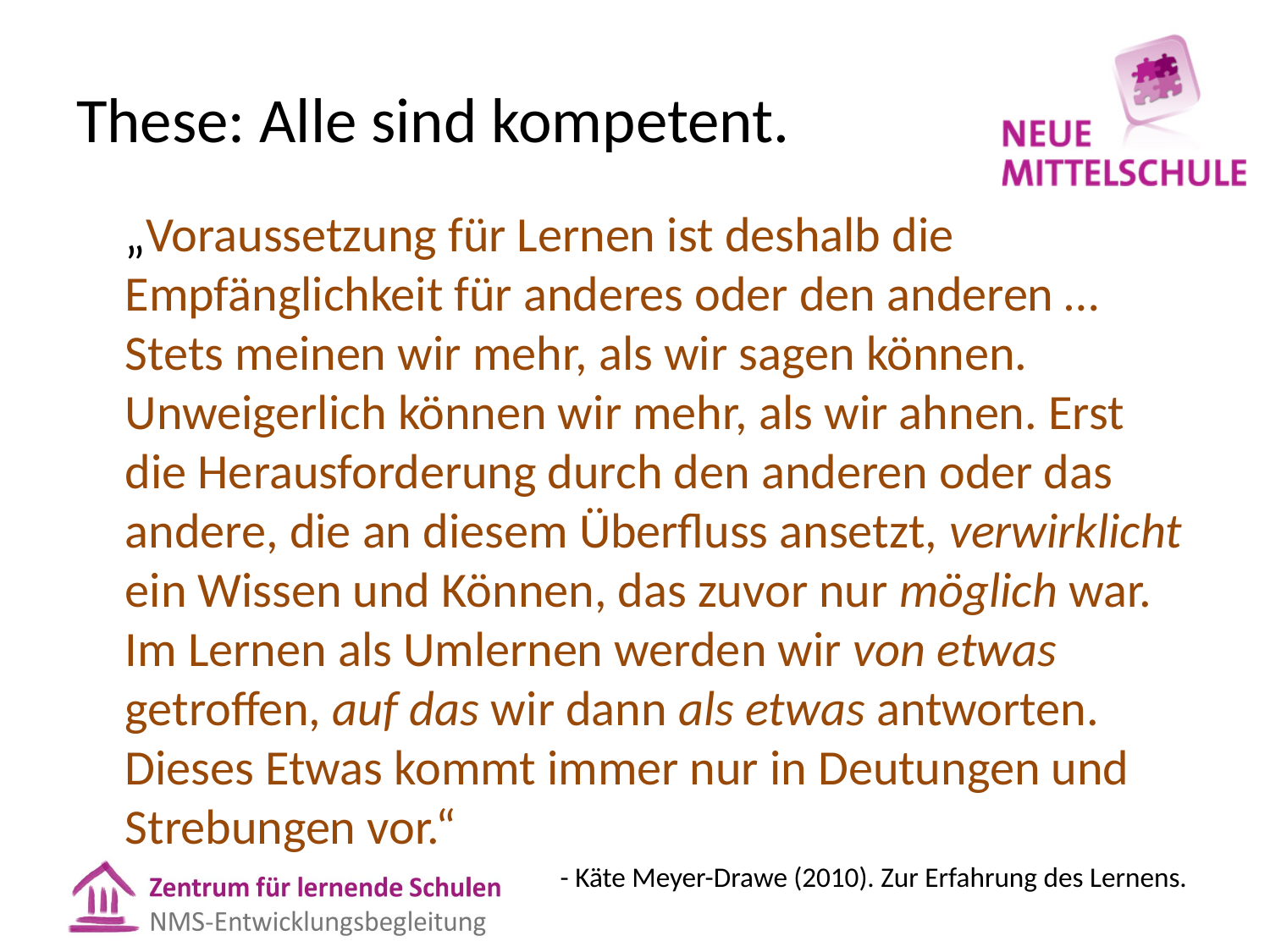

# These: Alle sind kompetent.
	„Voraussetzung für Lernen ist deshalb die Empfänglichkeit für anderes oder den anderen … Stets meinen wir mehr, als wir sagen können. Unweigerlich können wir mehr, als wir ahnen. Erst die Herausforderung durch den anderen oder das andere, die an diesem Überfluss ansetzt, verwirklicht ein Wissen und Können, das zuvor nur möglich war. Im Lernen als Umlernen werden wir von etwas getroffen, auf das wir dann als etwas antworten. Dieses Etwas kommt immer nur in Deutungen und Strebungen vor.“
- Käte Meyer-Drawe (2010). Zur Erfahrung des Lernens.